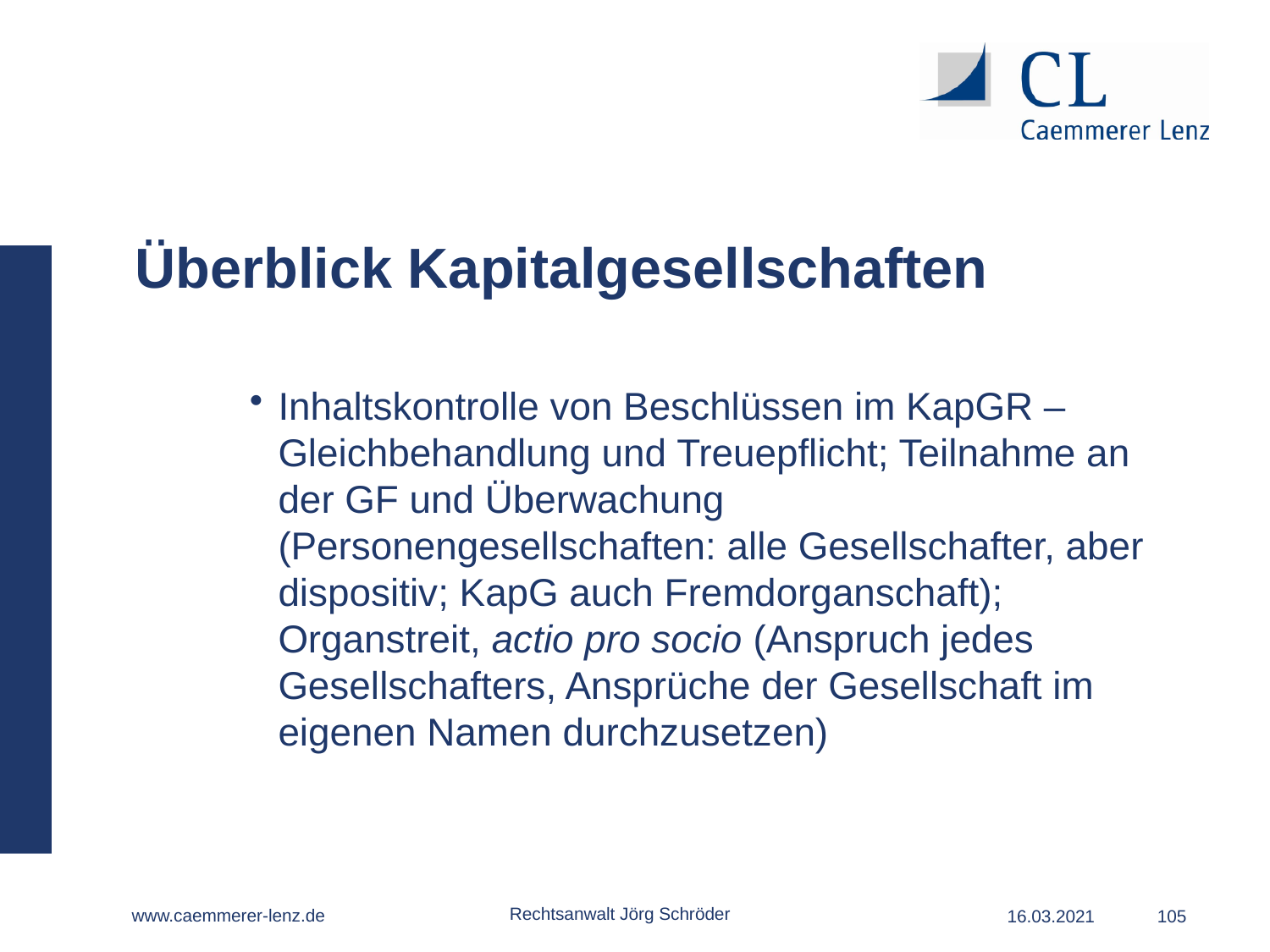

Überblick Kapitalgesellschaften
Inhaltskontrolle von Beschlüssen im KapGR – Gleichbehandlung und Treuepflicht; Teilnahme an der GF und Überwachung (Personengesellschaften: alle Gesellschafter, aber dispositiv; KapG auch Fremdorganschaft); Organstreit, actio pro socio (Anspruch jedes Gesellschafters, Ansprüche der Gesellschaft im eigenen Namen durchzusetzen)